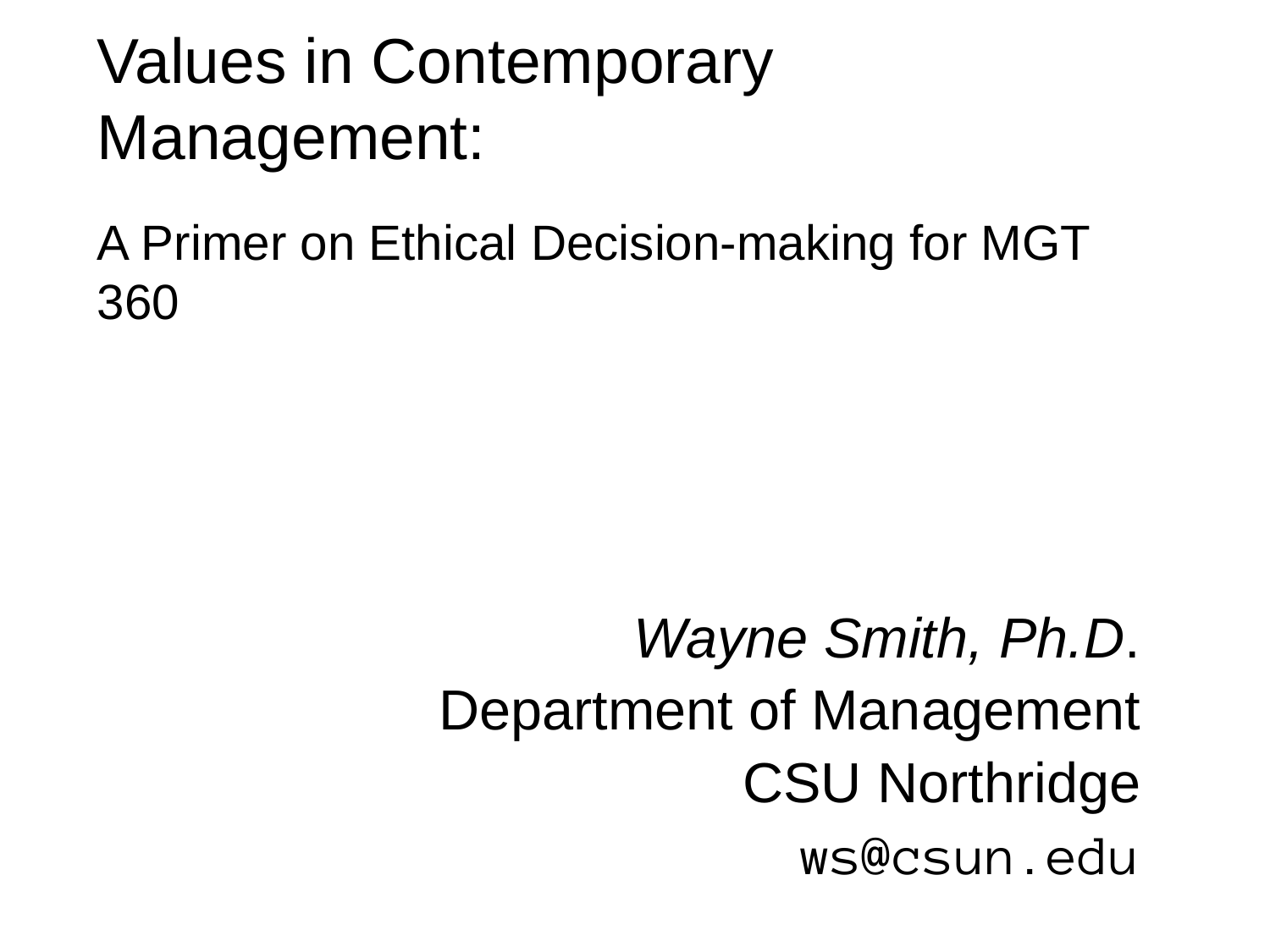

# Values in Contemporary Management: A Primer on Ethical Decision-making for MGT 360
Wayne Smith, Ph.D.
Department of Management
CSU Northridge
ws@csun.edu